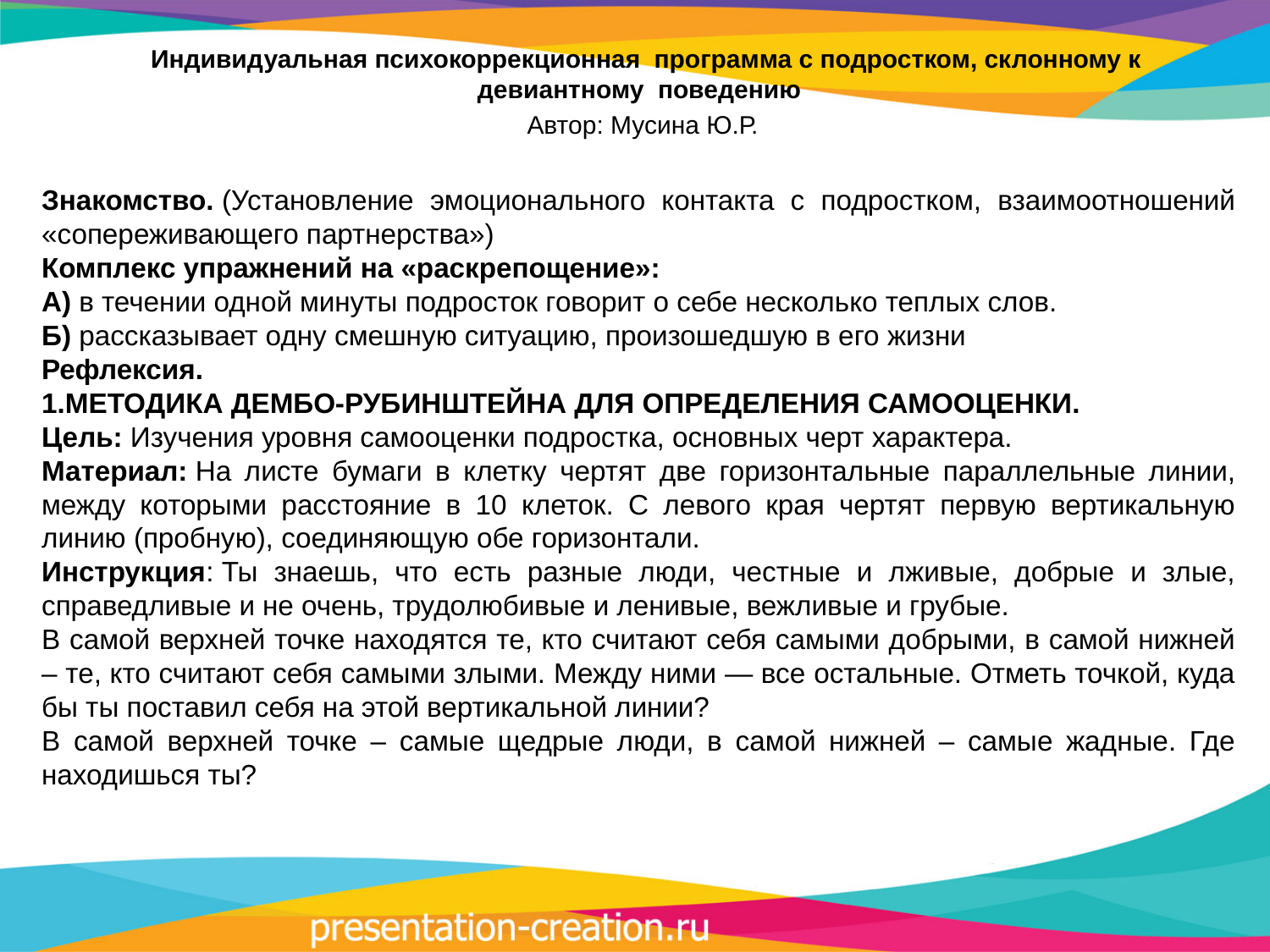

Индивидуальная психокоррекционная  программа с подростком, склонному к девиантному  поведению
 Автор: Мусина Ю.Р.

Знакомство. (Установление эмоционального контакта с подростком, взаимоотношений «сопереживающего партнерства»)
Комплекс упражнений на «раскрепощение»:
А) в течении одной минуты подросток говорит о себе несколько теплых слов.
Б) рассказывает одну смешную ситуацию, произошедшую в его жизни
Рефлексия.
1.МЕТОДИКА ДЕМБО-РУБИНШТЕЙНА ДЛЯ ОПРЕДЕЛЕНИЯ САМООЦЕНКИ.
Цель: Изучения уровня самооценки подростка, основных черт характера.
Материал: На листе бумаги в клетку чертят две горизонтальные параллельные линии, между которыми расстояние в 10 клеток. С левого края чертят первую вертикальную линию (пробную), соединяющую обе горизонтали.
Инструкция: Ты знаешь, что есть разные люди, честные и лживые, добрые и злые, справедливые и не очень, трудолюбивые и ленивые, вежливые и грубые.
В самой верхней точке находятся те, кто считают себя самыми добрыми, в самой нижней – те, кто считают себя самыми злыми. Между ними — все остальные. Отметь точкой, куда бы ты поставил себя на этой вертикальной линии?
В самой верхней точке – самые щедрые люди, в самой нижней – самые жадные. Где находишься ты?